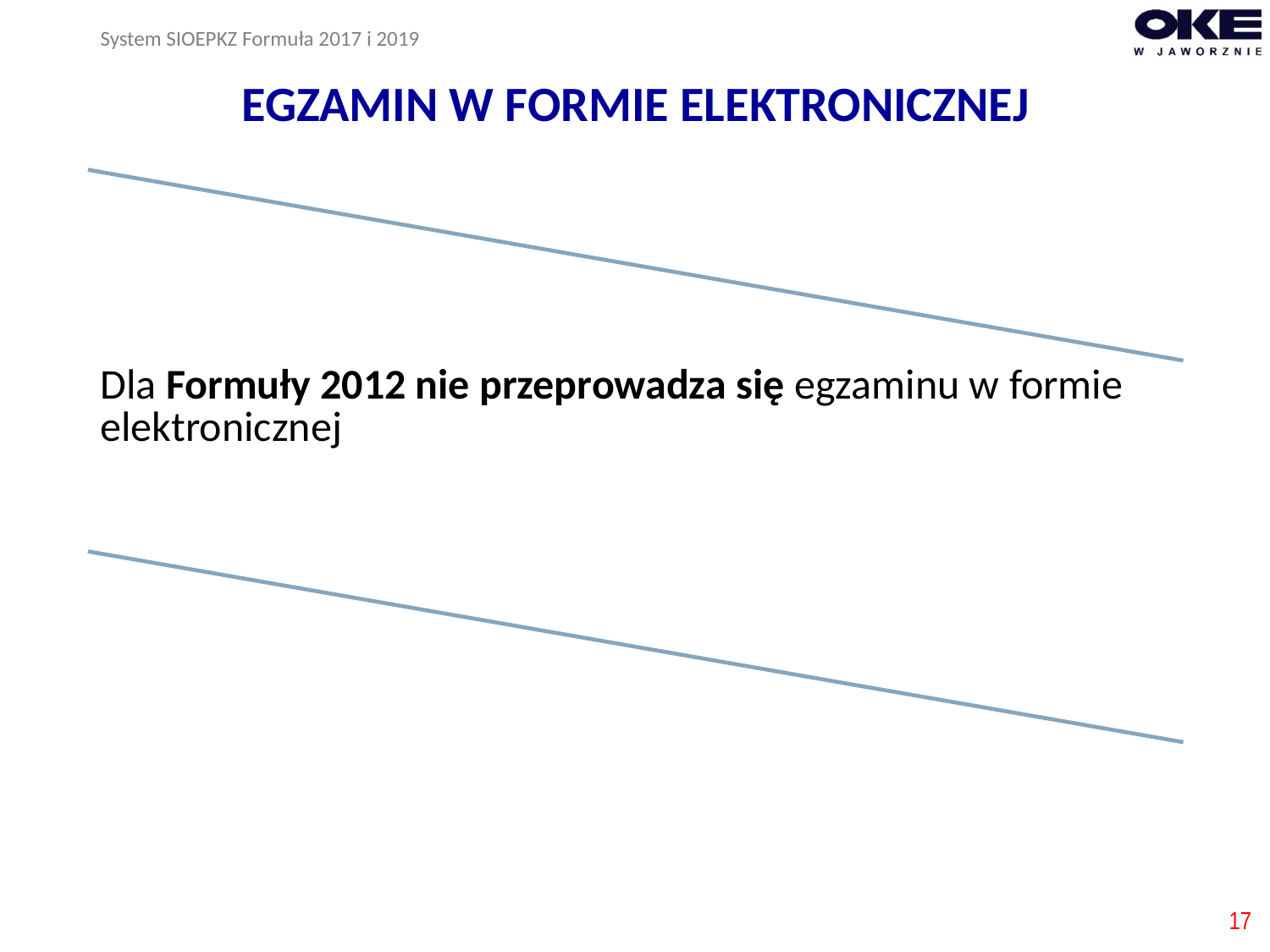

System SIOEPKZ Formuła 2017 i 2019
# EGZAMIN W FORMIE ELEKTRONICZNEJ
Dla Formuły 2012 nie przeprowadza się egzaminu w formie elektronicznej
17